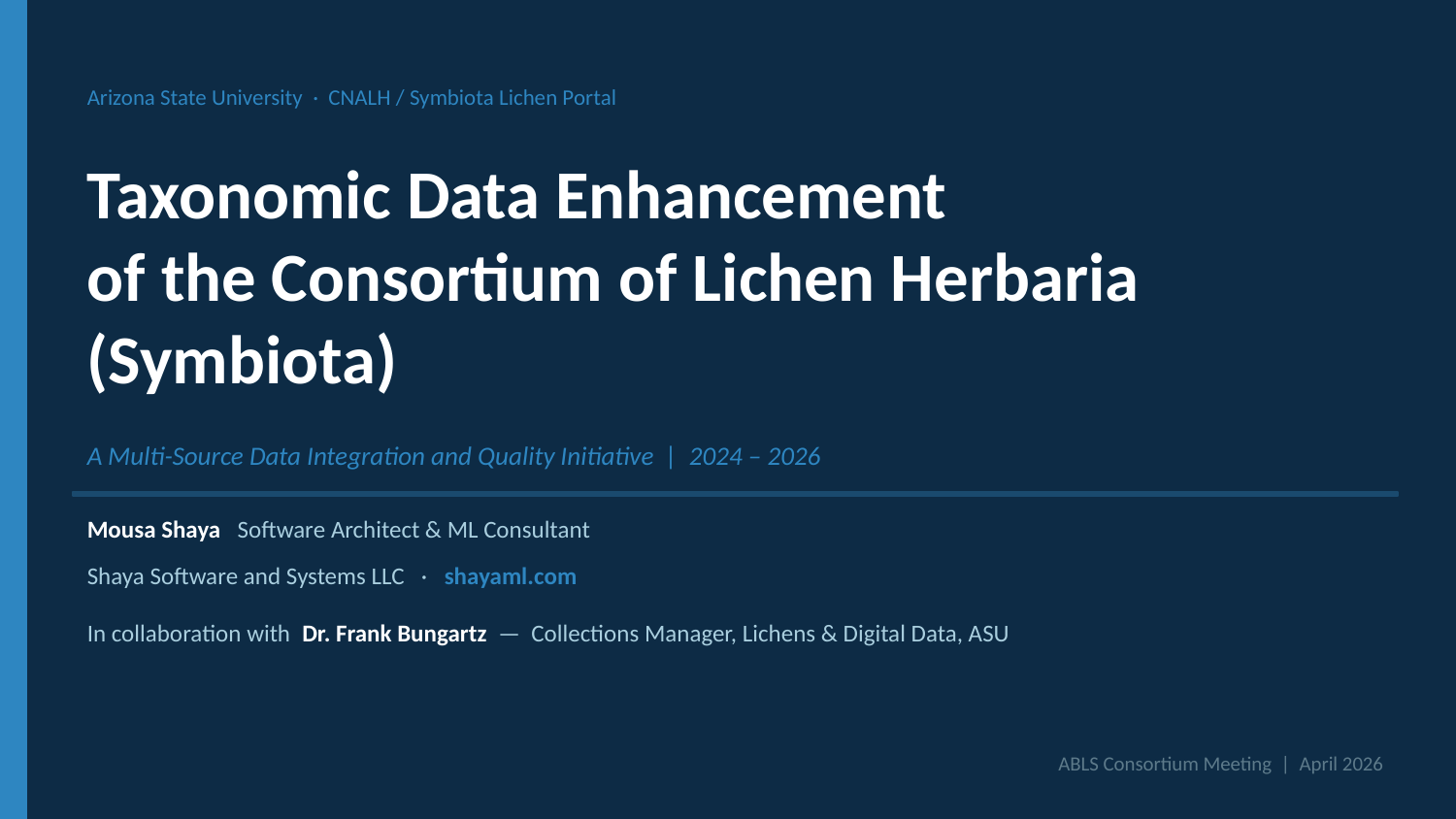

Arizona State University  ·  CNALH / Symbiota Lichen Portal
Taxonomic Data Enhancement
of the Consortium of Lichen Herbaria
(Symbiota)
A Multi-Source Data Integration and Quality Initiative  |  2024 – 2026

Mousa Shaya   Software Architect & ML Consultant
Shaya Software and Systems LLC   ·   shayaml.com
In collaboration with  Dr. Frank Bungartz  —  Collections Manager, Lichens & Digital Data, ASU
ABLS Consortium Meeting  |  April 2026